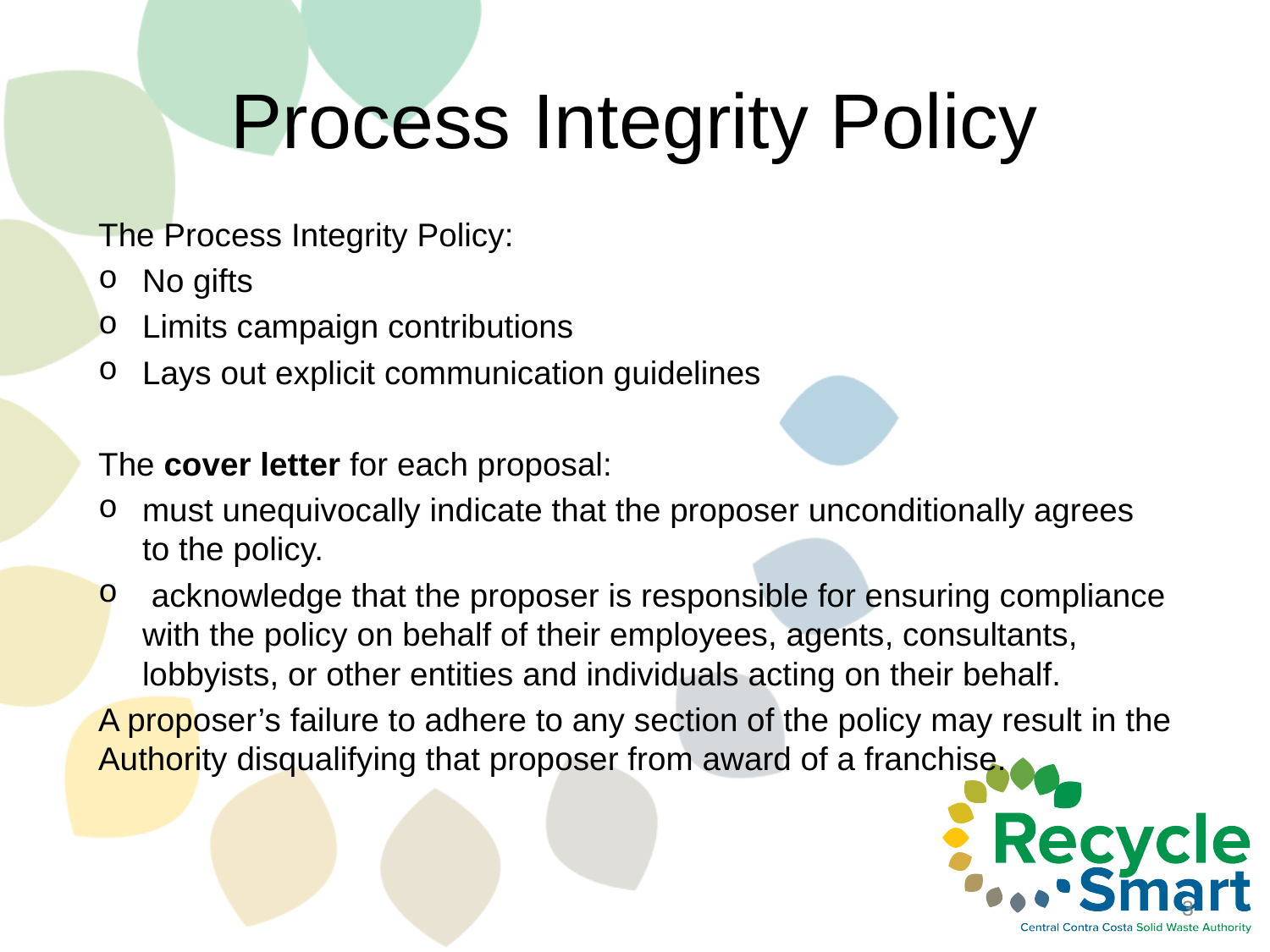

# Process Integrity Policy

The Process Integrity Policy:
	No gifts
	Limits campaign contributions
	Lays out explicit communication guidelines

The cover letter for each proposal:
	must unequivocally indicate that the proposer unconditionally agrees  	to the policy.
 acknowledge that the proposer is responsible for ensuring compliance with the policy on behalf of their employees, agents, consultants, lobbyists, or other entities and individuals acting on their behalf.
A proposer’s failure to adhere to any section of the policy may result in the Authority disqualifying that proposer from award of a franchise.
3